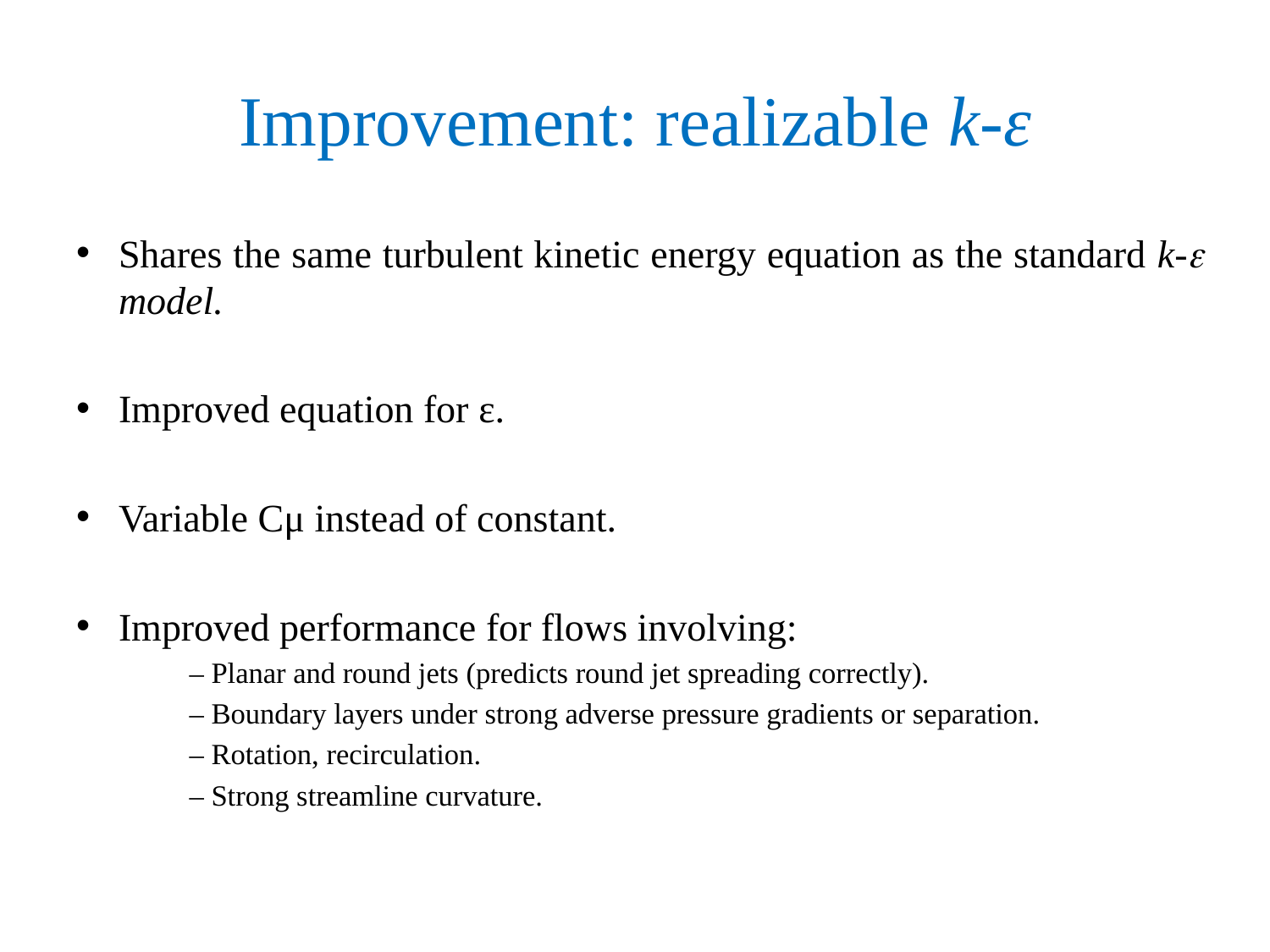

# Improvement: realizable k-ε
Shares the same turbulent kinetic energy equation as the standard k-ε model.

Improved equation for ε.

Variable Cμ instead of constant.

Improved performance for flows involving:
– Planar and round jets (predicts round jet spreading correctly).
– Boundary layers under strong adverse pressure gradients or separation.
– Rotation, recirculation.
– Strong streamline curvature.